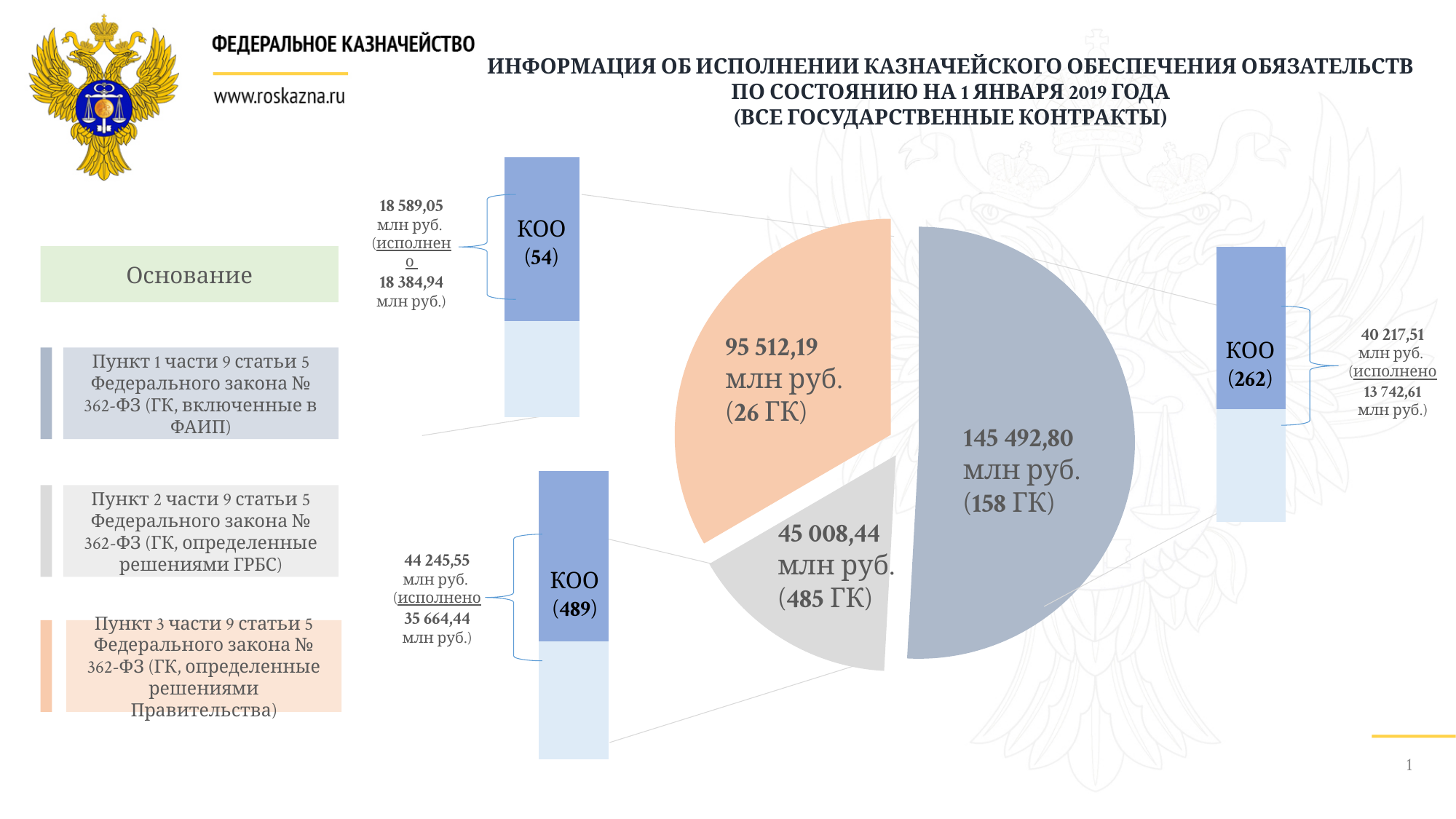

ИНФОРМАЦИЯ ОБ ИСПОЛНЕНИИ КАЗНАЧЕЙСКОГО ОБЕСПЕЧЕНИЯ ОБЯЗАТЕЛЬСТВ
ПО СОСТОЯНИЮ НА 1 ЯНВАРЯ 2019 ГОДА
(ВСЕ ГОСУДАРСТВЕННЫЕ КОНТРАКТЫ)

### Chart

| Category | Ряд 1 | Ряд 2 |
|---|---|---|
| Категория 1 | 44245.55 | 762.8899999999994 |
18 589,05 млн руб.
(исполнено
18 384,94 млн руб.)

### Chart

| Category | Столбец1 |
|---|---|
| Кв. 1 | 145492.8 |
| Кв. 2 | 45008.44 |
| Кв. 3 | 95512.19 |
КОО
(54)

### Chart

| Category | Ряд 1 | Ряд 2 |
|---|---|---|
| Категория 1 | 55973.16 | 8575.23 |
Основание

40 217,51
млн руб.
(исполнено
13 742,61
млн руб.)
95 512,19 млн руб.
(26 ГК)
КОО
(262)

Пункт 1 части 9 статьи 5 Федерального закона № 362-ФЗ (ГК, включенные в ФАИП)
145 492,80
млн руб.
(158 ГК)

### Chart

| Category | Ряд 1 | Ряд 2 |
|---|---|---|
| Категория 1 | 55973.16 | 8575.23 |
Пункт 2 части 9 статьи 5 Федерального закона № 362-ФЗ (ГК, определенные решениями ГРБС)
45 008,44 млн руб.
(485 ГК)

44 245,55
млн руб.
(исполнено
35 664,44
млн руб.)
КОО
(489)

Пункт 3 части 9 статьи 5 Федерального закона № 362-ФЗ (ГК, определенные решениями Правительства)
1